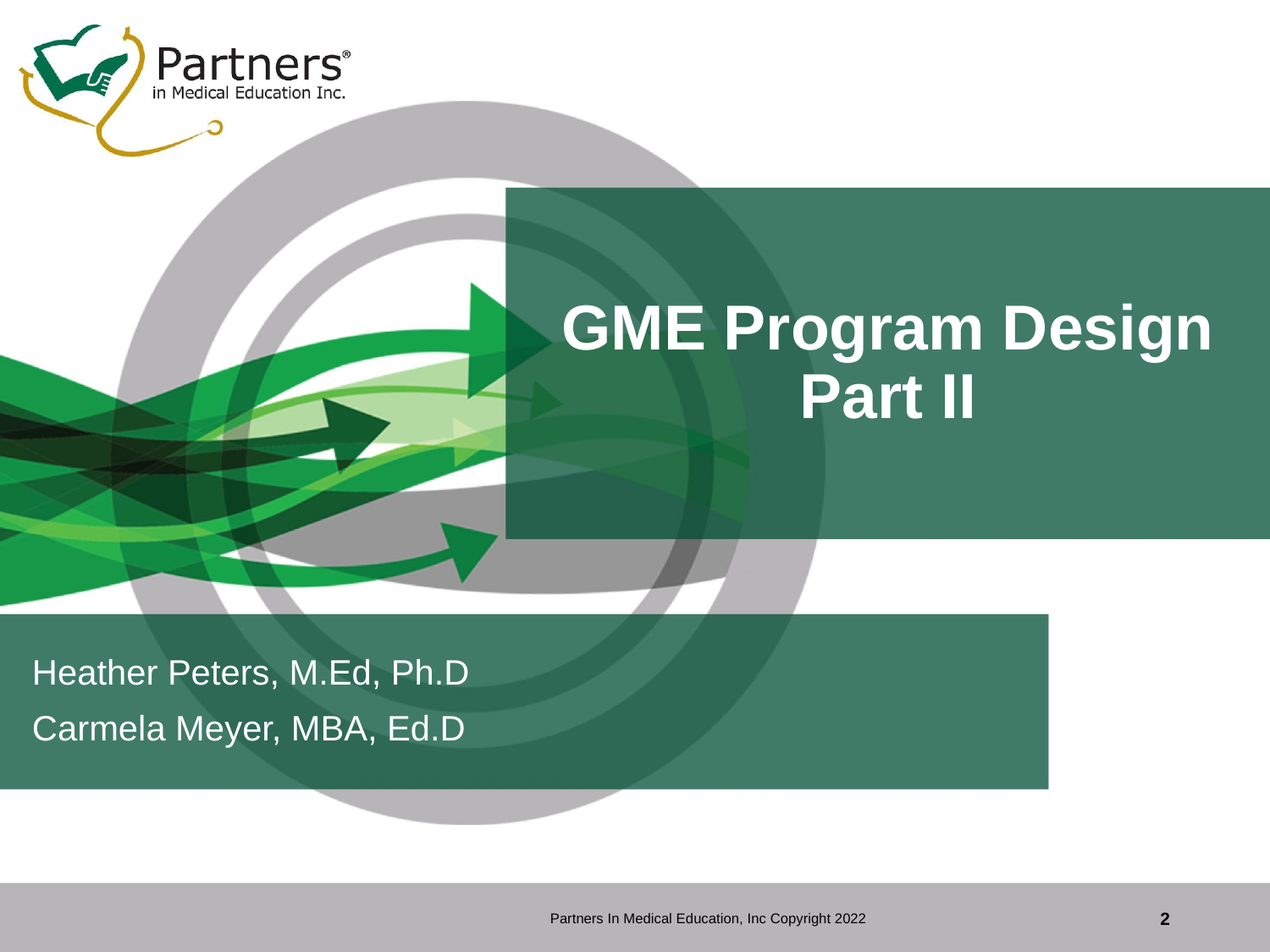

# GME Program Design Part II
Heather Peters, M.Ed, Ph.D
Carmela Meyer, MBA, Ed.D
2
Partners In Medical Education, Inc Copyright 2022